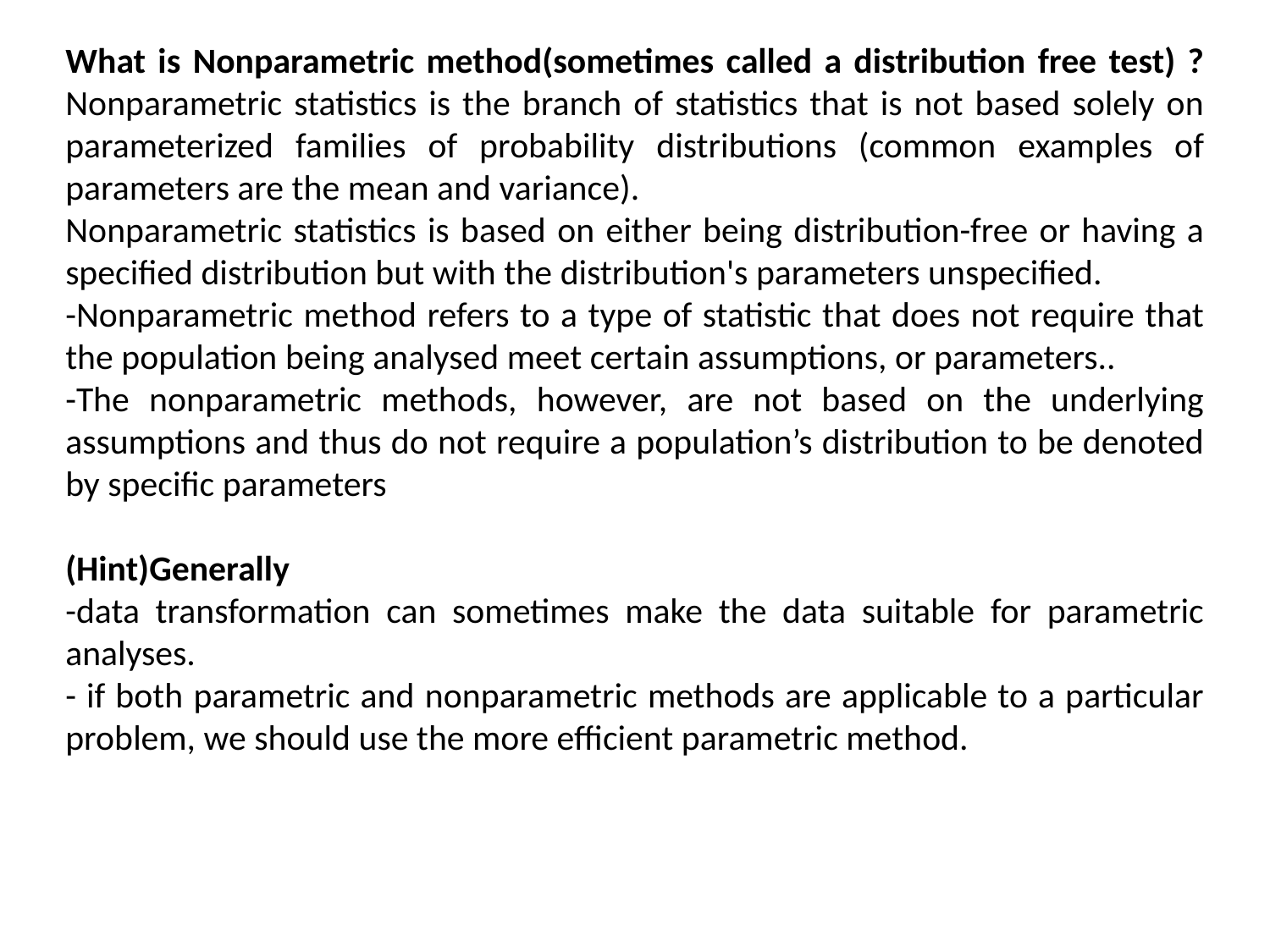

What is Nonparametric method(sometimes called a distribution free test) ? Nonparametric statistics is the branch of statistics that is not based solely on parameterized families of probability distributions (common examples of parameters are the mean and variance).
Nonparametric statistics is based on either being distribution-free or having a specified distribution but with the distribution's parameters unspecified.
-Nonparametric method refers to a type of statistic that does not require that the population being analysed meet certain assumptions, or parameters..
-The nonparametric methods, however, are not based on the underlying assumptions and thus do not require a population’s distribution to be denoted by specific parameters

(Hint)Generally
-data transformation can sometimes make the data suitable for parametric analyses.
- if both parametric and nonparametric methods are applicable to a particular problem, we should use the more efficient parametric method.